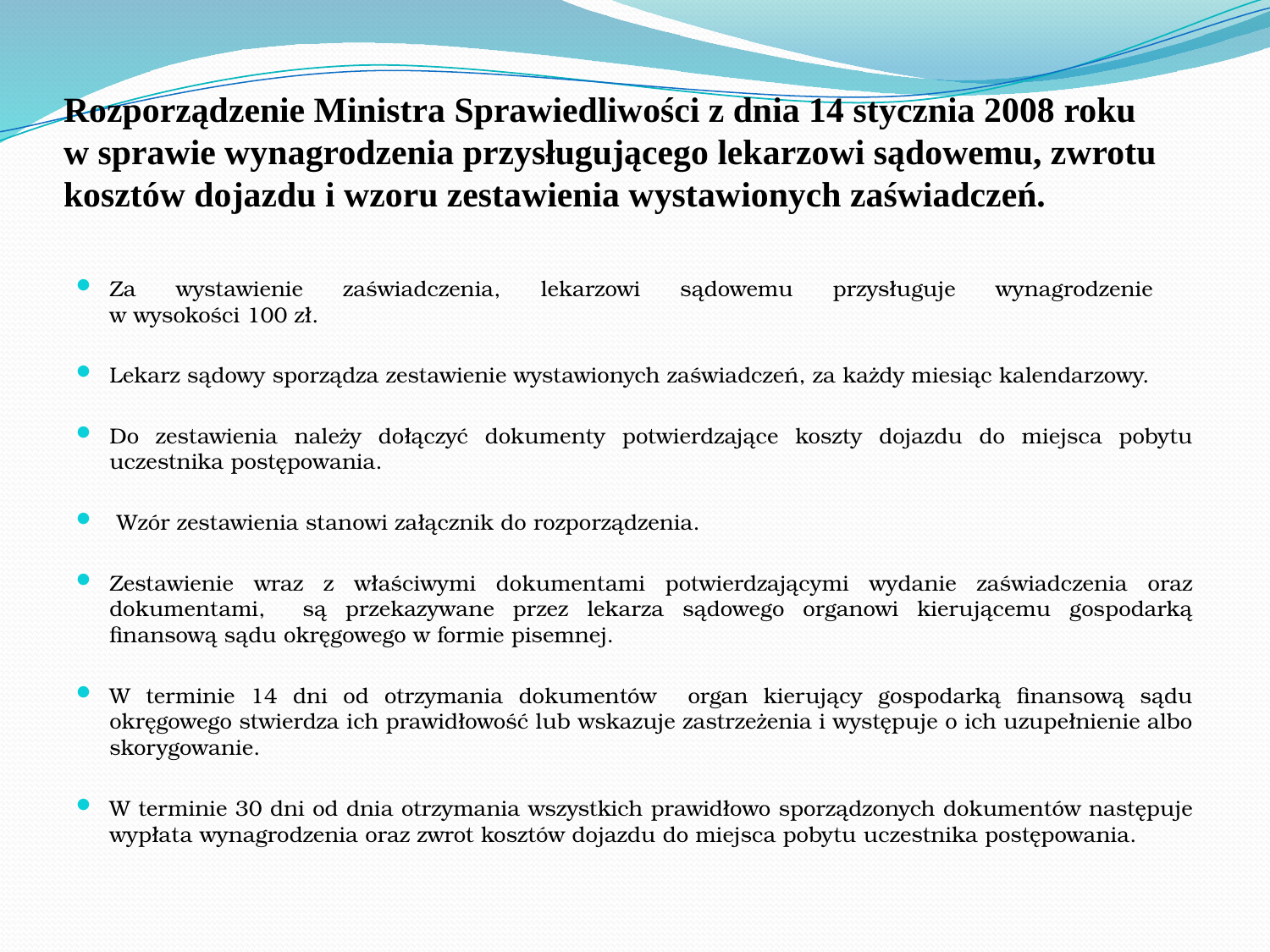

# Rozporządzenie Ministra Sprawiedliwości z dnia 14 stycznia 2008 roku w sprawie wynagrodzenia przysługującego lekarzowi sądowemu, zwrotu kosztów dojazdu i wzoru zestawienia wystawionych zaświadczeń.
Za wystawienie zaświadczenia, lekarzowi sądowemu przysługuje wynagrodzenie
w wysokości 100 zł.

Lekarz sądowy sporządza zestawienie wystawionych zaświadczeń, za każdy miesiąc kalendarzowy.

Do zestawienia należy dołączyć dokumenty potwierdzające koszty dojazdu do miejsca pobytu uczestnika postępowania.

 Wzór zestawienia stanowi załącznik do rozporządzenia.

Zestawienie wraz z właściwymi dokumentami potwierdzającymi wydanie zaświadczenia oraz dokumentami,  są przekazywane przez lekarza sądowego organowi kierującemu gospodarką finansową sądu okręgowego w formie pisemnej.

W terminie 14 dni od otrzymania dokumentów  organ kierujący gospodarką finansową sądu okręgowego stwierdza ich prawidłowość lub wskazuje zastrzeżenia i występuje o ich uzupełnienie albo skorygowanie.

W terminie 30 dni od dnia otrzymania wszystkich prawidłowo sporządzonych dokumentów następuje wypłata wynagrodzenia oraz zwrot kosztów dojazdu do miejsca pobytu uczestnika postępowania.